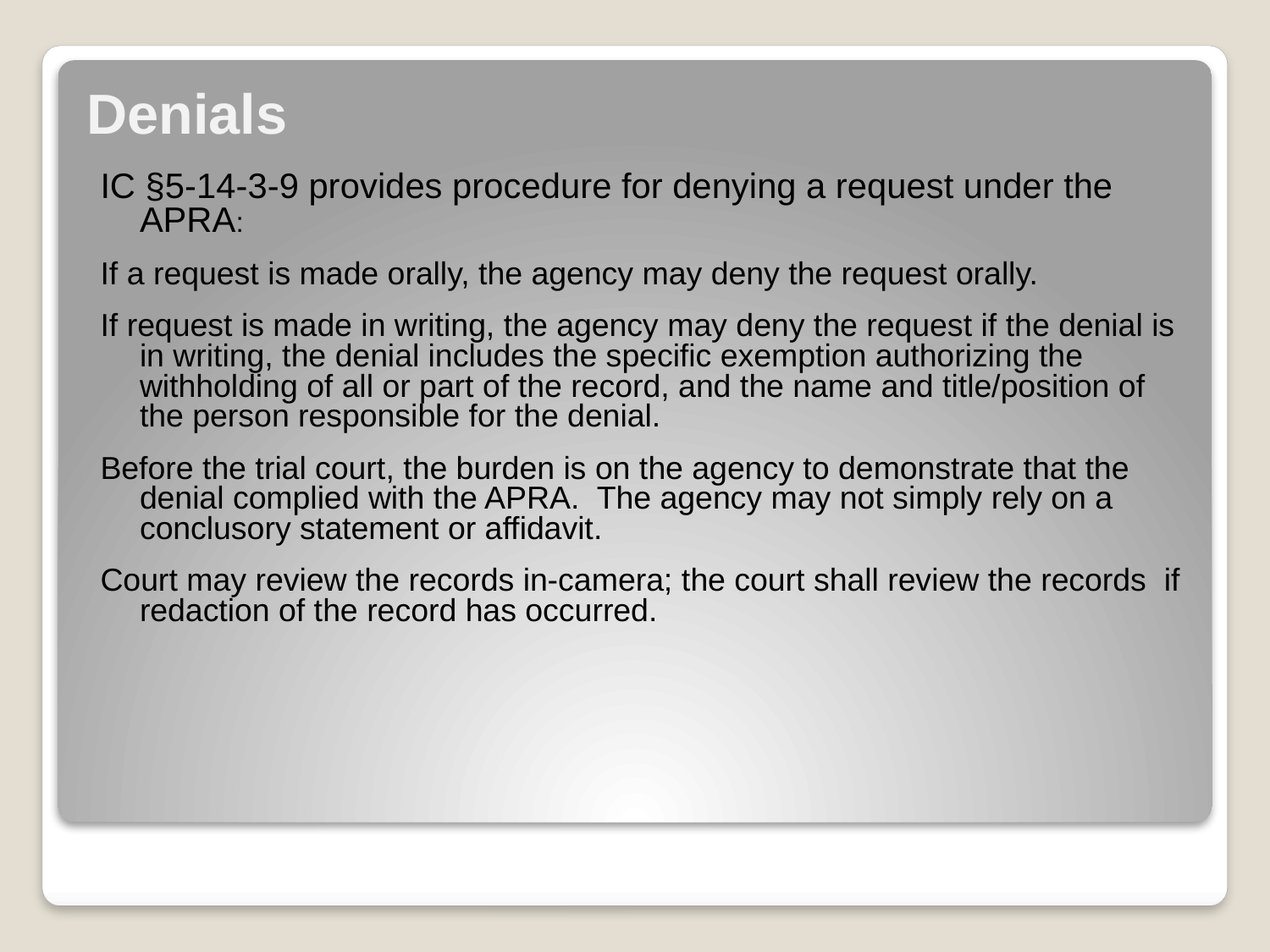

# Denials
IC §5-14-3-9 provides procedure for denying a request under the APRA:
If a request is made orally, the agency may deny the request orally.
If request is made in writing, the agency may deny the request if the denial is in writing, the denial includes the specific exemption authorizing the withholding of all or part of the record, and the name and title/position of the person responsible for the denial.
Before the trial court, the burden is on the agency to demonstrate that the denial complied with the APRA.  The agency may not simply rely on a conclusory statement or affidavit.
Court may review the records in-camera; the court shall review the records  if redaction of the record has occurred.